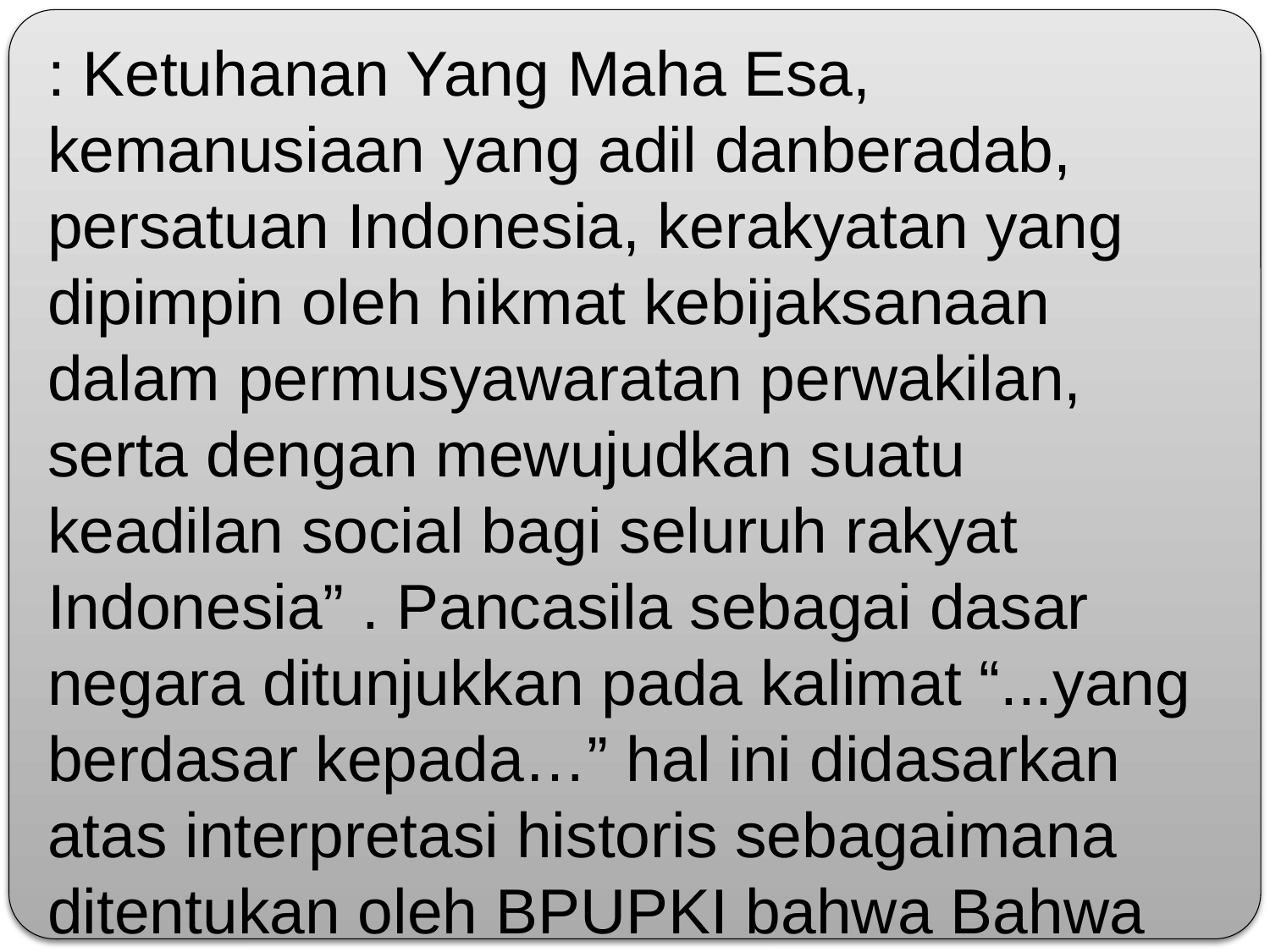

: Ketuhanan Yang Maha Esa, kemanusiaan yang adil danberadab, persatuan Indonesia, kerakyatan yang dipimpin oleh hikmat kebijaksanaan dalam permusyawaratan perwakilan, serta dengan mewujudkan suatu keadilan social bagi seluruh rakyat Indonesia” . Pancasila sebagai dasar negara ditunjukkan pada kalimat “...yang berdasar kepada…” hal ini didasarkan atas interpretasi historis sebagaimana ditentukan oleh BPUPKI bahwa Bahwa dasar negara itu disebut dengan pancasila.